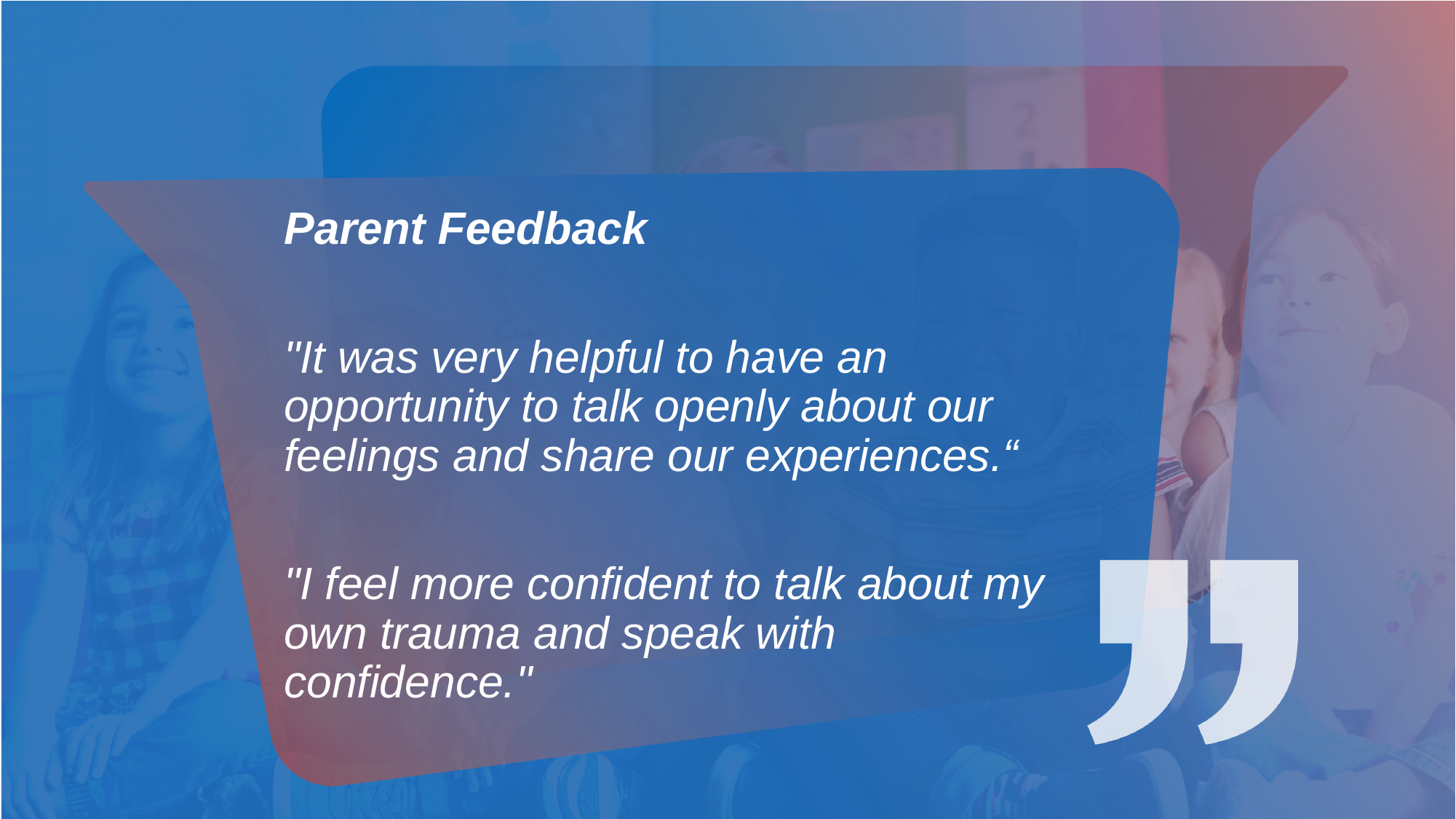

Parent Feedback

"It was very helpful to have an opportunity to talk openly about our feelings and share our experiences.“

"I feel more confident to talk about my own trauma and speak with confidence."